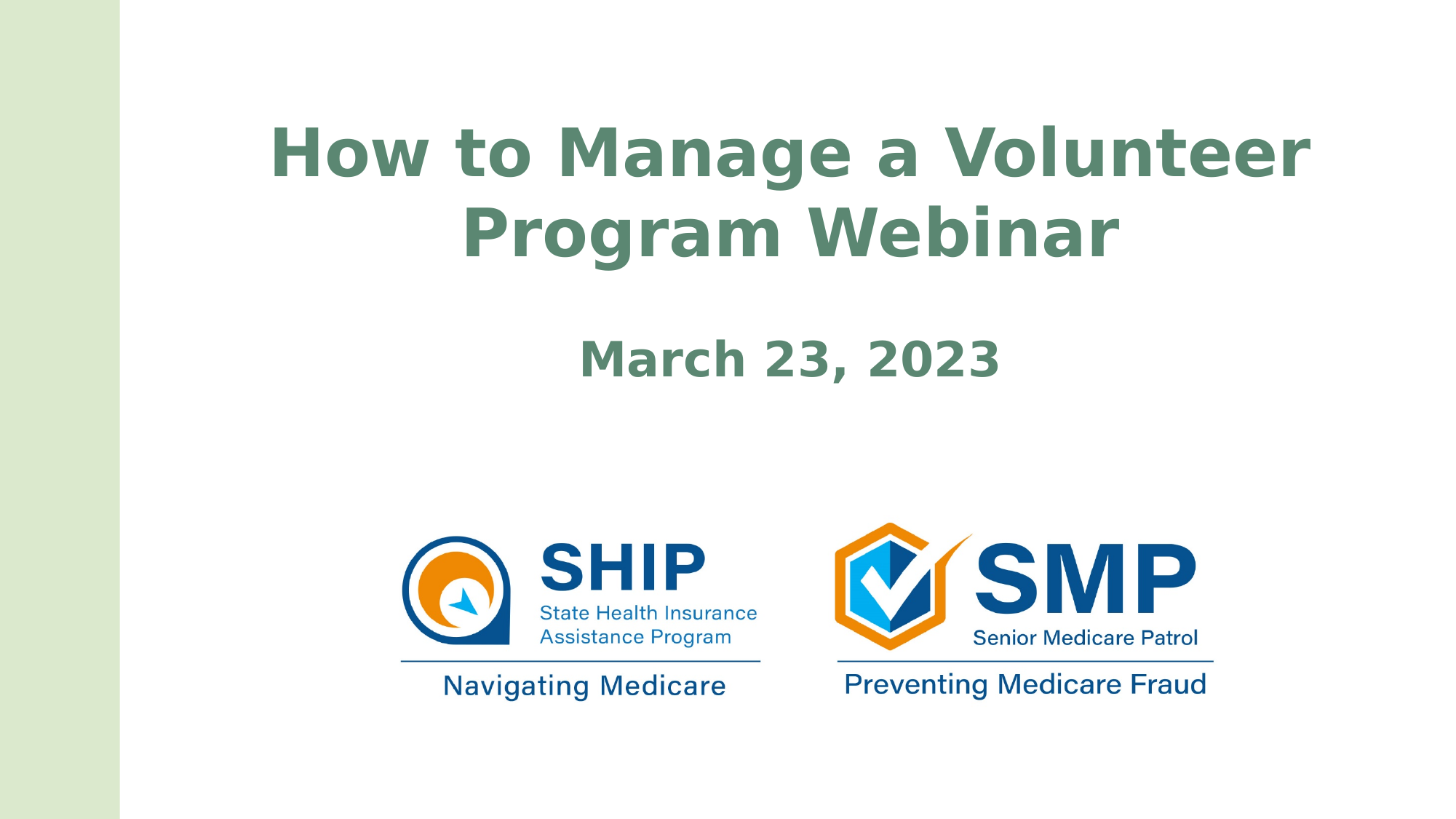

# How to Manage a Volunteer Program Webinar March 23, 2023